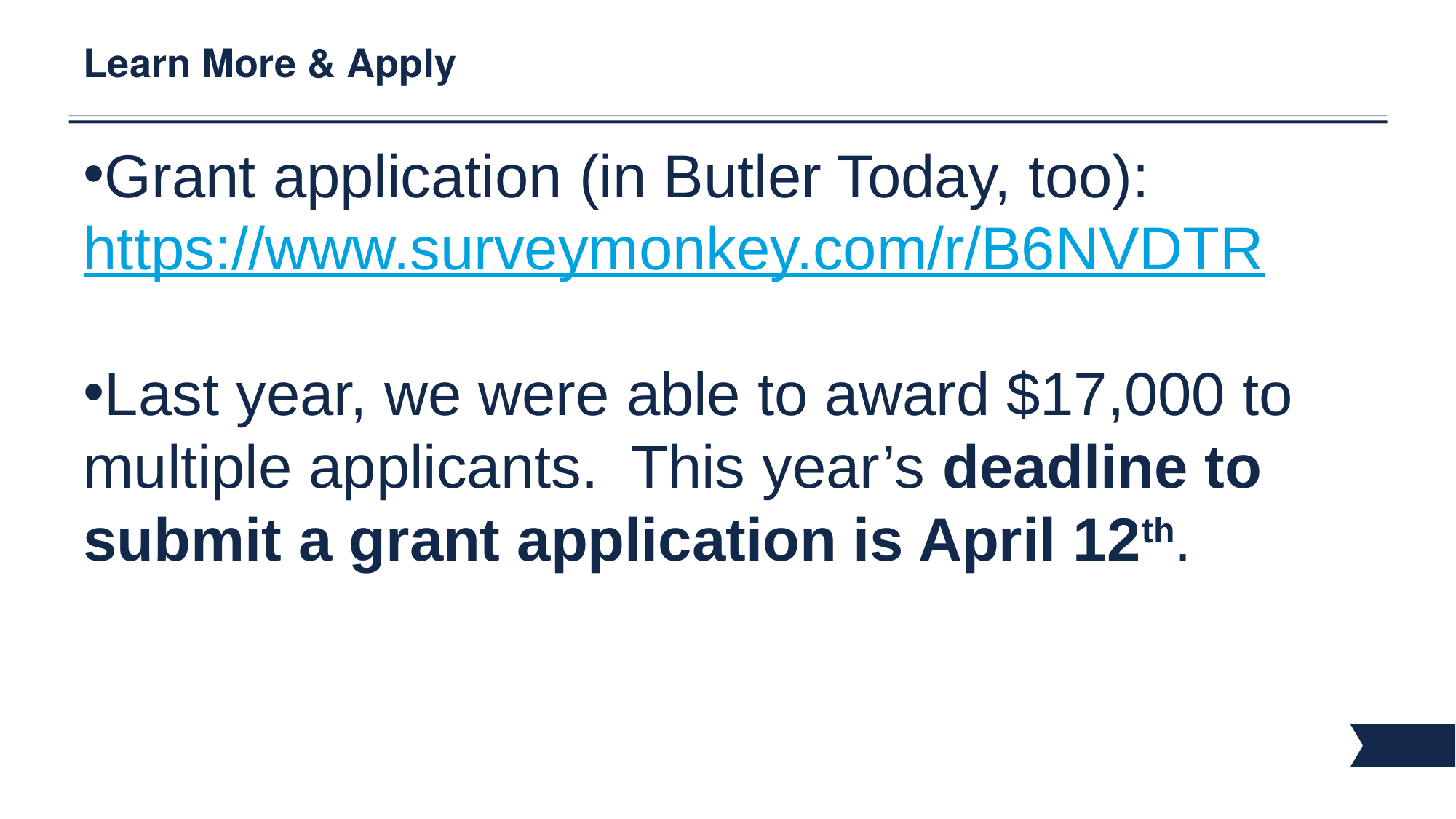

# Learn More & Apply
Grant application (in Butler Today, too):
https://www.surveymonkey.com/r/B6NVDTR

Last year, we were able to award $17,000 to multiple applicants.  This year’s deadline to submit a grant application is April 12th.

5